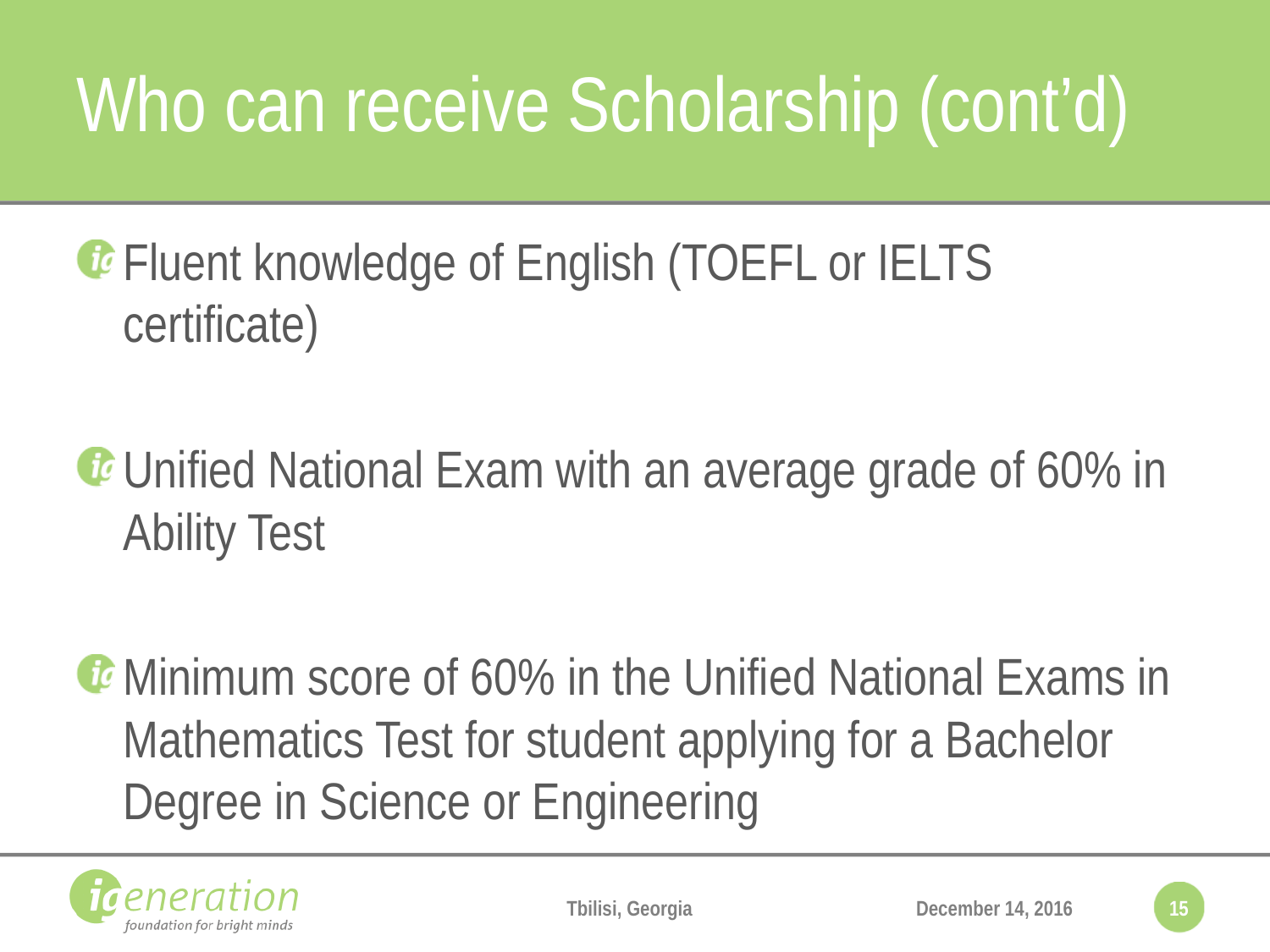

# Who can receive Scholarship (cont’d)
Fluent knowledge of English (TOEFL or IELTS certificate)

Unified National Exam with an average grade of 60% in Ability Test

Minimum score of 60% in the Unified National Exams in Mathematics Test for student applying for a Bachelor Degree in Science or Engineering
Tbilisi, Georgia
December 14, 2016
15